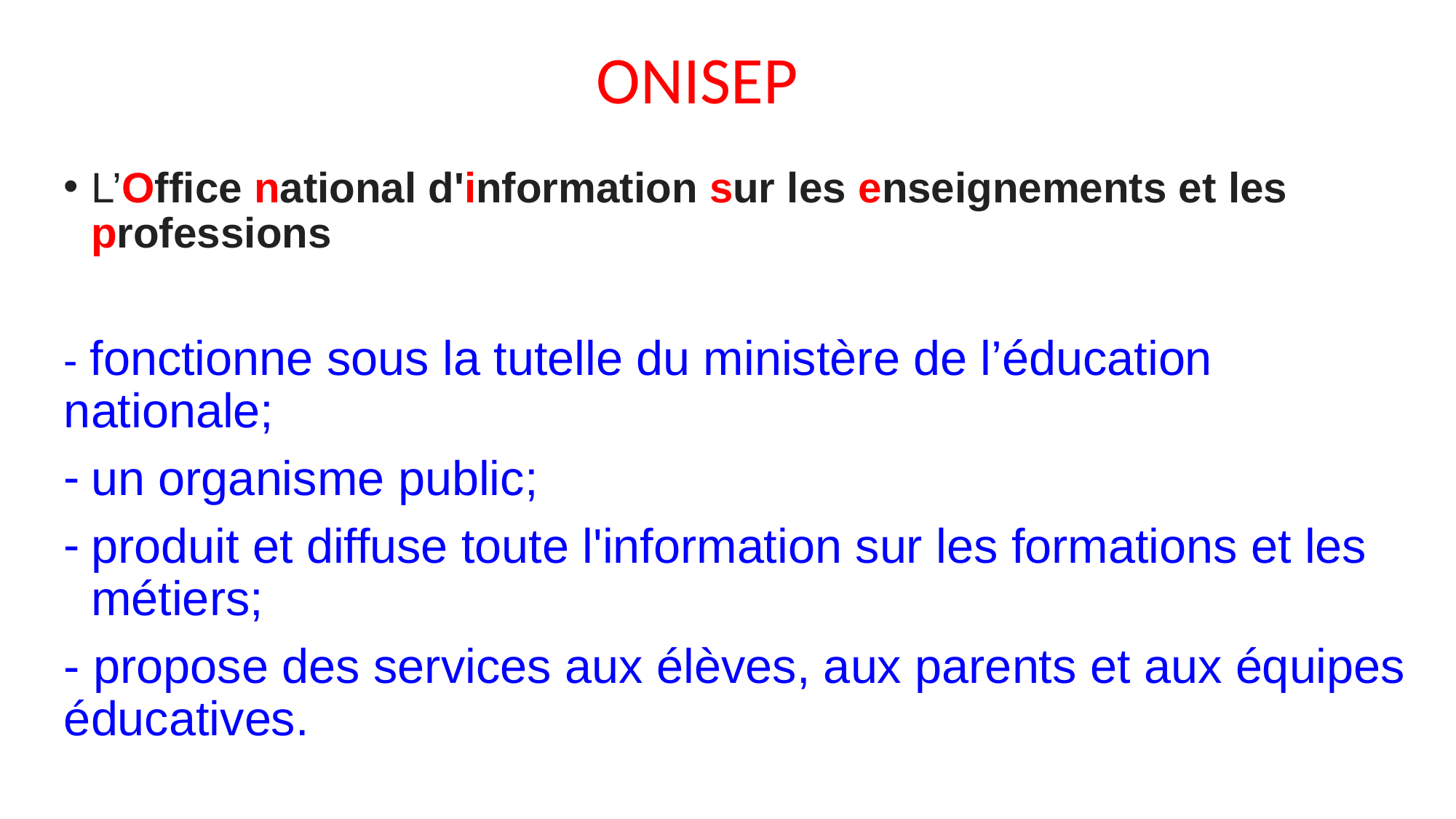

# ONISEP
L’Office national d'information sur les enseignements et les professions

- fonctionne sous la tutelle du ministère de l’éducation nationale;
un organisme public;
produit et diffuse toute l'information sur les formations et les métiers;
- propose des services aux élèves, aux parents et aux équipes éducatives.